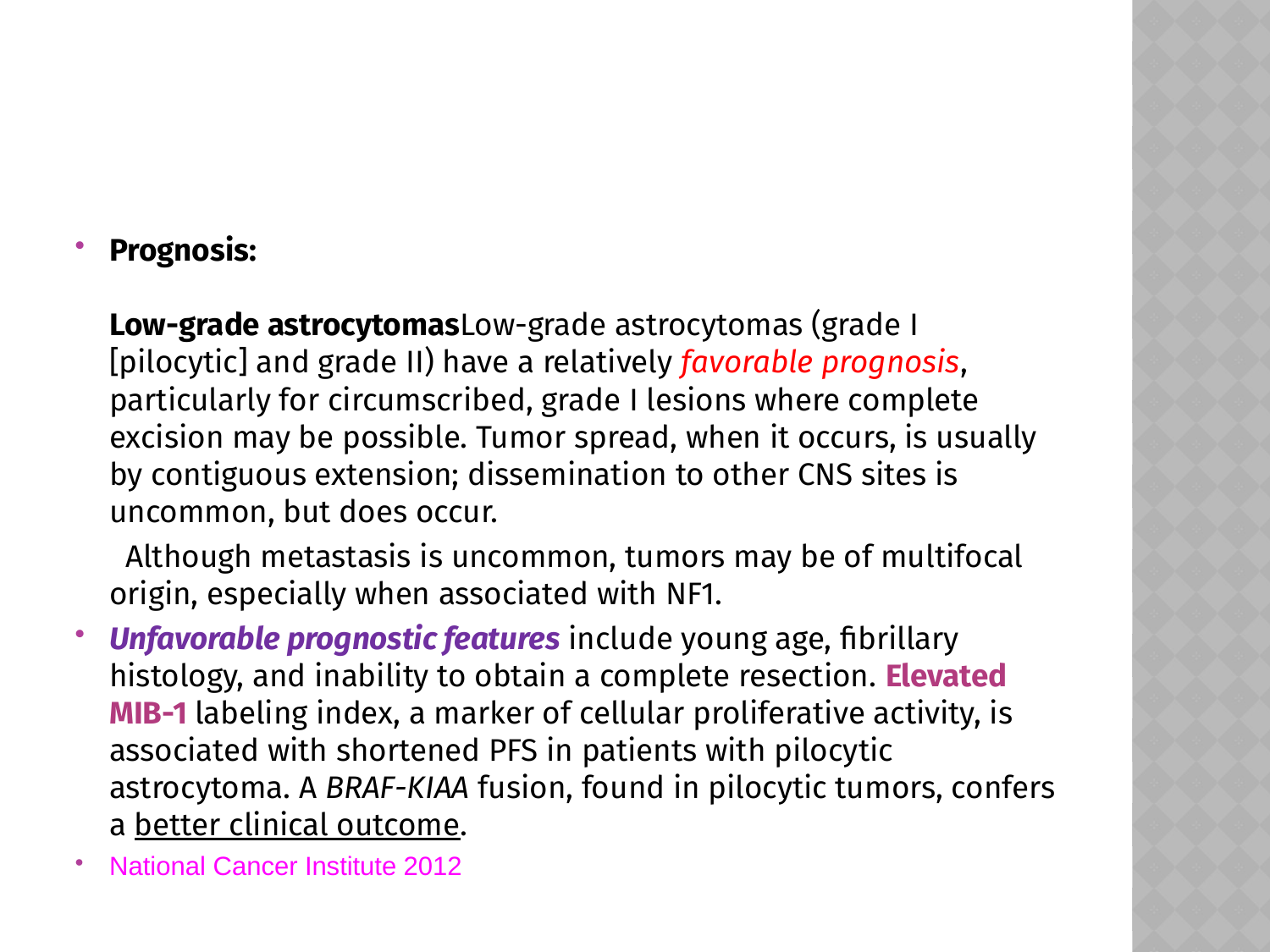

#
Prognosis:
Low-grade astrocytomasLow-grade astrocytomas (grade I [pilocytic] and grade II) have a relatively favorable prognosis, particularly for circumscribed, grade I lesions where complete excision may be possible. Tumor spread, when it occurs, is usually by contiguous extension; dissemination to other CNS sites is uncommon, but does occur.
      Although metastasis is uncommon, tumors may be of multifocal origin, especially when associated with NF1.
Unfavorable prognostic features include young age, fibrillary histology, and inability to obtain a complete resection. Elevated MIB-1 labeling index, a marker of cellular proliferative activity, is associated with shortened PFS in patients with pilocytic astrocytoma. A BRAF-KIAA fusion, found in pilocytic tumors, confers a better clinical outcome.
National Cancer Institute 2012